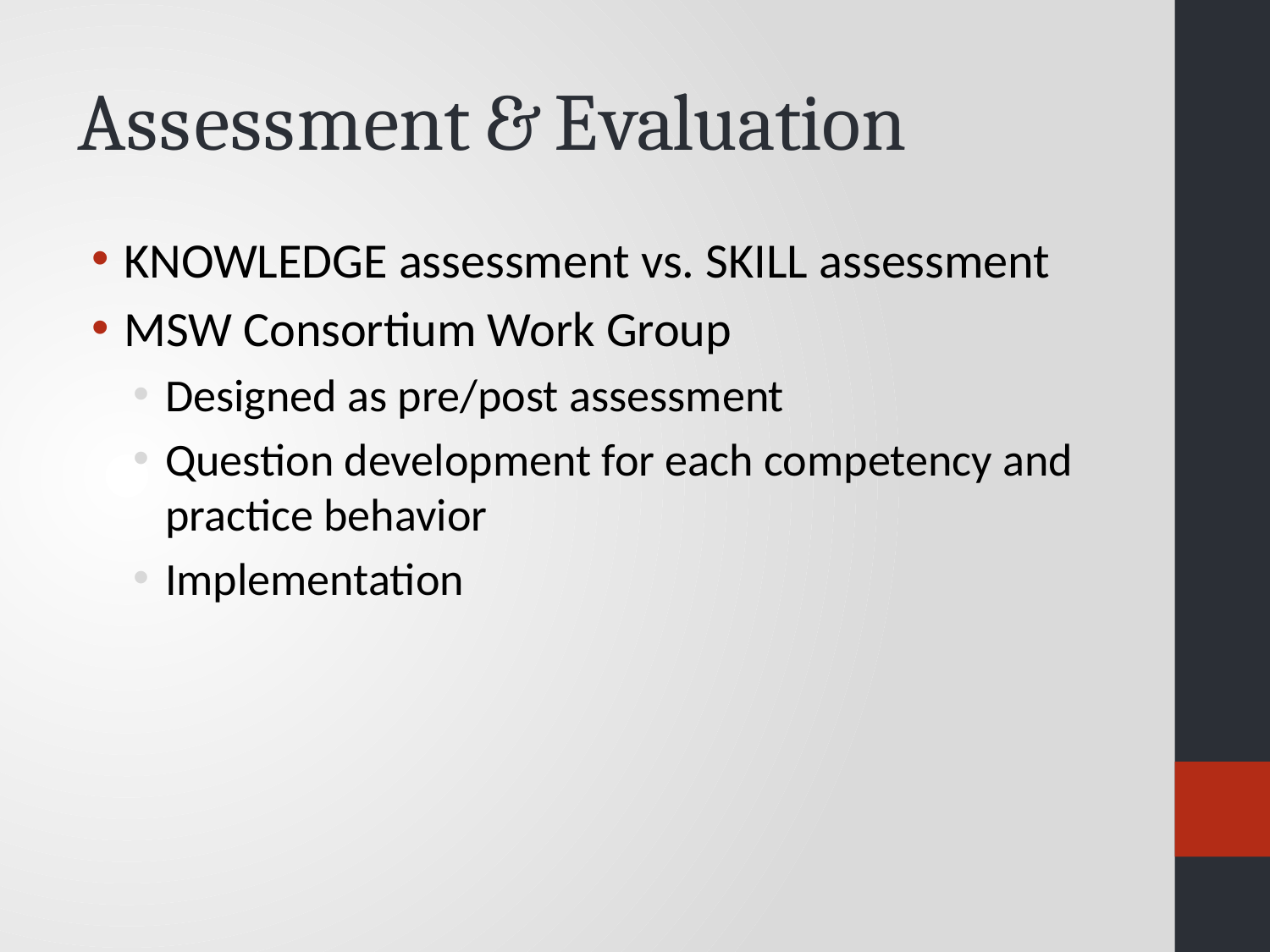

# Assessment & Evaluation
KNOWLEDGE assessment vs. SKILL assessment
MSW Consortium Work Group
Designed as pre/post assessment
Question development for each competency and practice behavior
Implementation